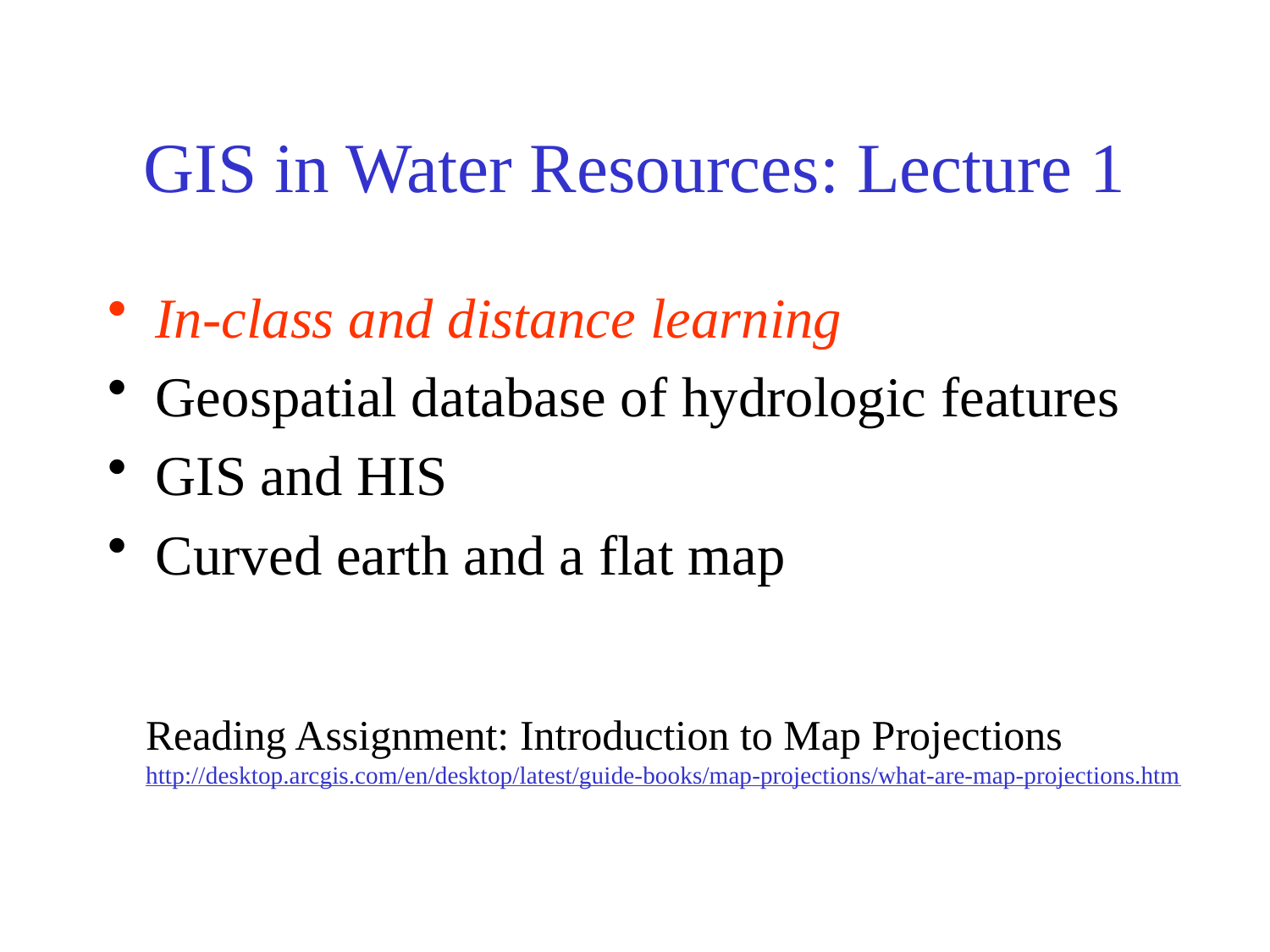

# GIS in Water Resources: Lecture 1
In-class and distance learning
Geospatial database of hydrologic features
GIS and HIS
Curved earth and a flat map
Reading Assignment: Introduction to Map Projections
http://desktop.arcgis.com/en/desktop/latest/guide-books/map-projections/what-are-map-projections.htm